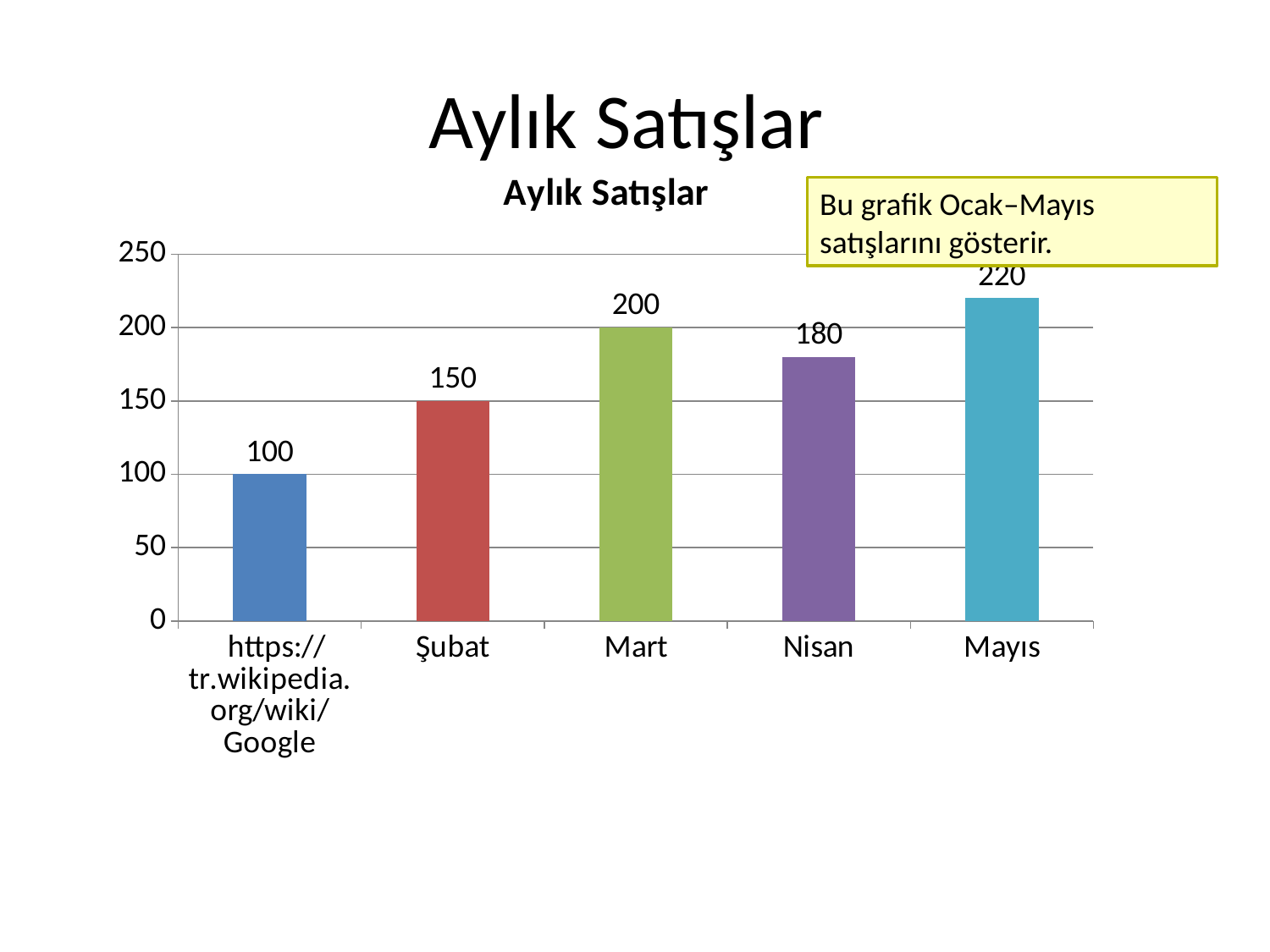

# Aylık Satışlar

### Chart: Aylık Satışlar

| Category | Satış |
|---|---|
|   https://tr.wikipedia.org/wiki/Google | 100.0 |
| Şubat | 150.0 |
| Mart | 200.0 |
| Nisan | 180.0 |
| Mayıs | 220.0 |
Bu grafik Ocak–Mayıs satışlarını gösterir.